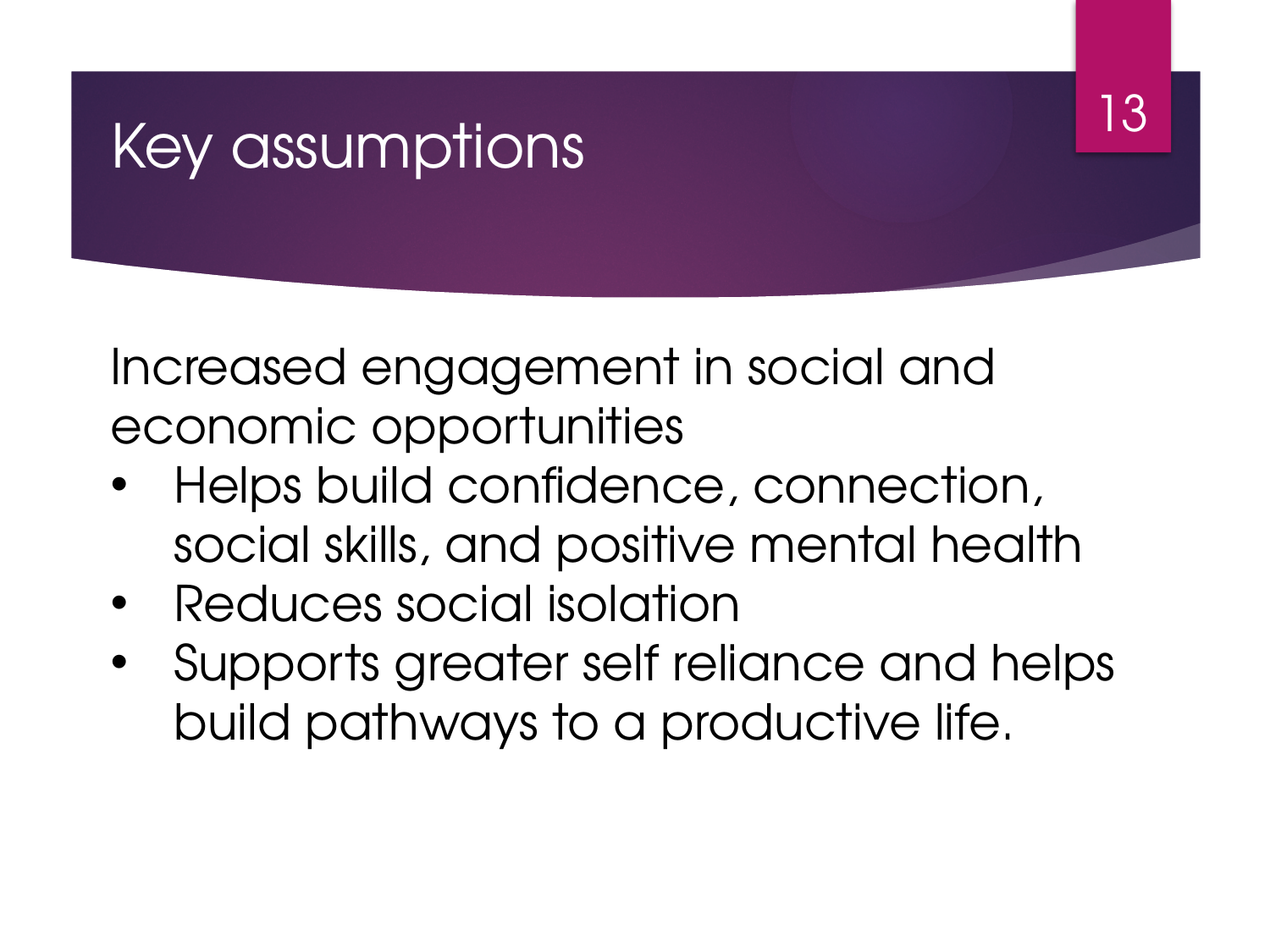

13
# Key assumptions
Increased engagement in social and economic opportunities
Helps build confidence, connection, social skills, and positive mental health
Reduces social isolation
Supports greater self reliance and helps build pathways to a productive life.